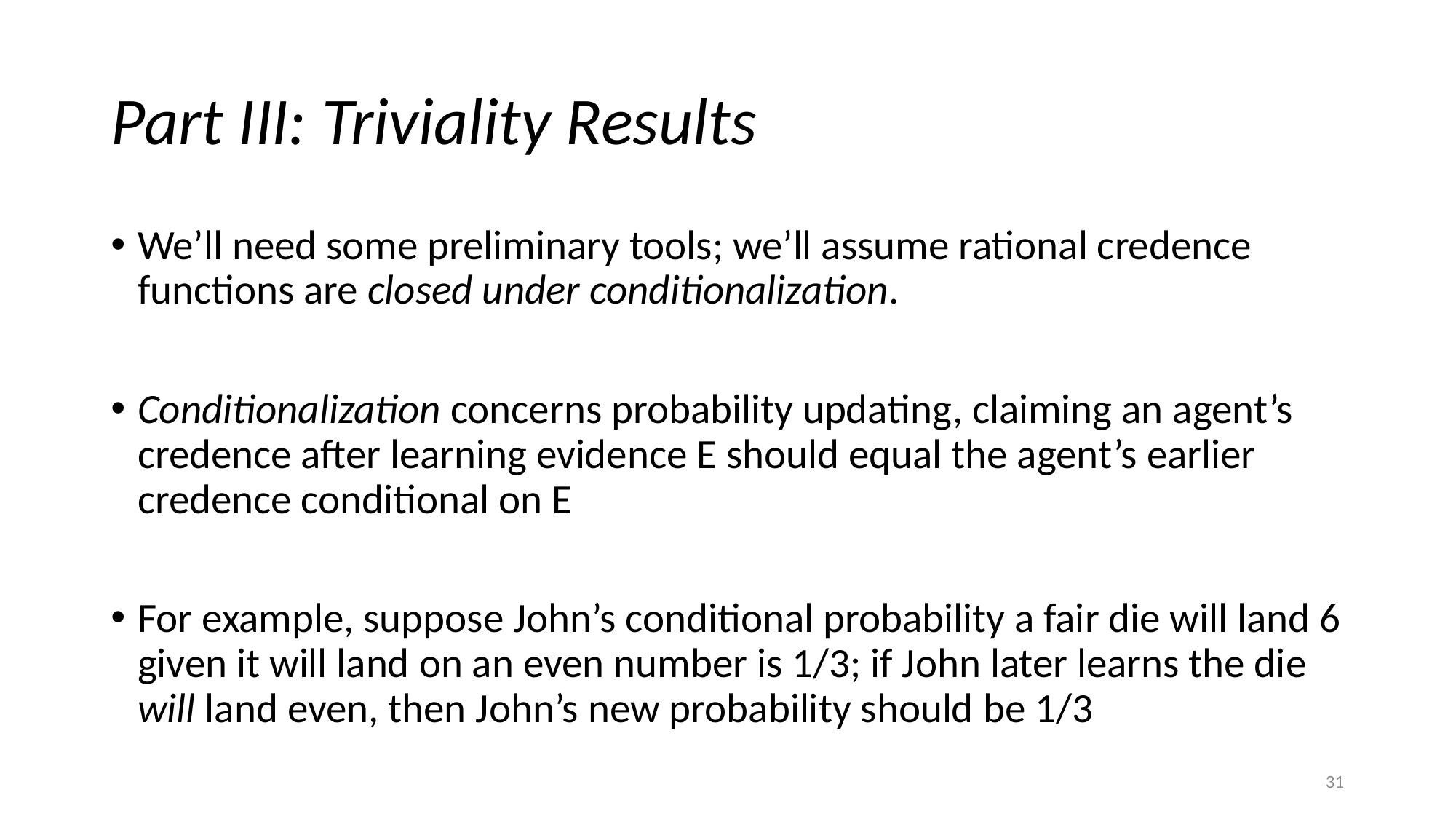

# Part III: Triviality Results
We’ll need some preliminary tools; we’ll assume rational credence functions are closed under conditionalization.

Conditionalization concerns probability updating, claiming an agent’s credence after learning evidence E should equal the agent’s earlier credence conditional on E

For example, suppose John’s conditional probability a fair die will land 6 given it will land on an even number is 1/3; if John later learns the die will land even, then John’s new probability should be 1/3

31